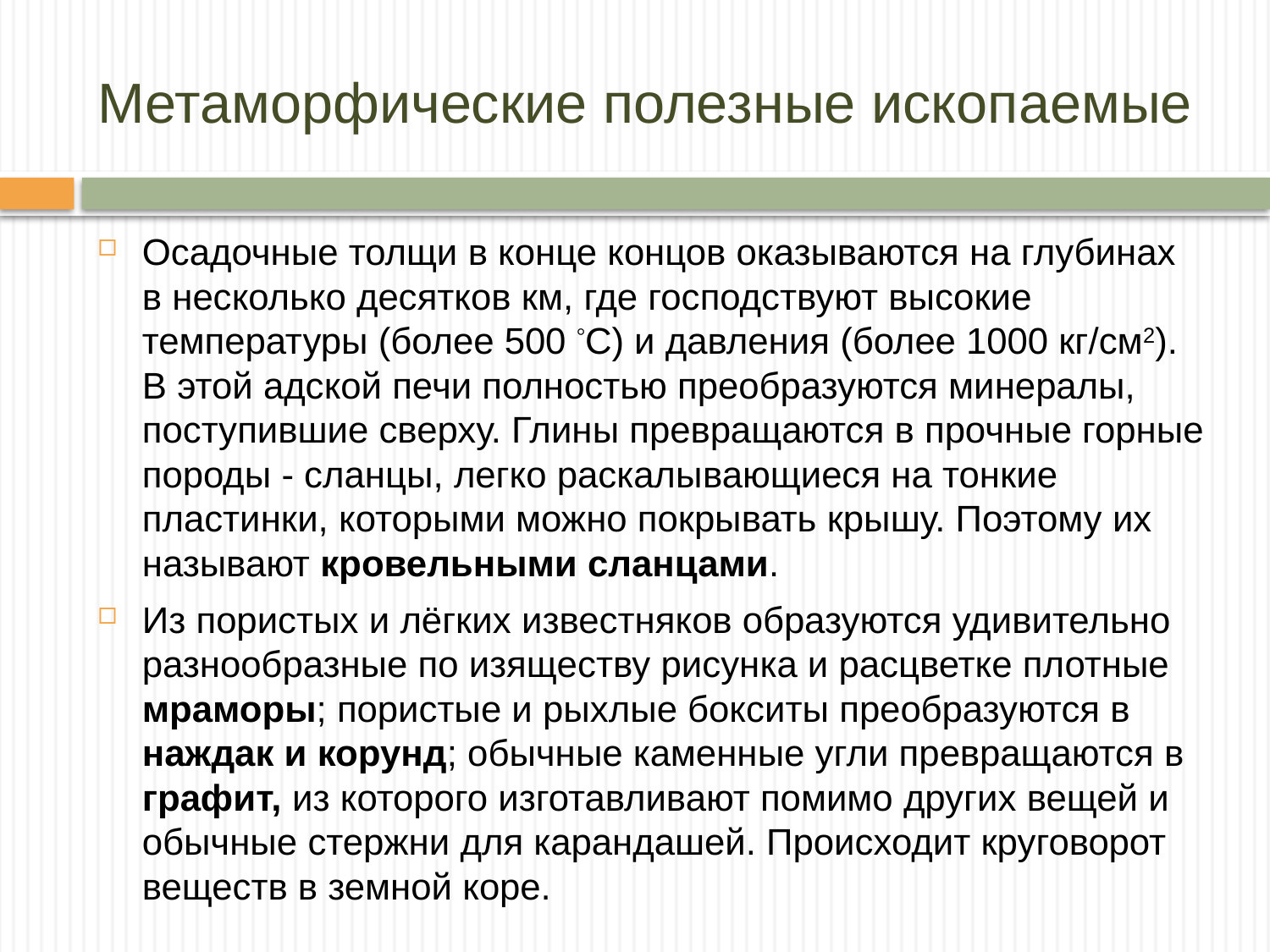

# Метаморфические полезные ископаемые
Осадоч­ные толщи в конце концов оказываются на глубинах в несколько десятков км, где господствуют высокие температуры (более 500 °С) и давления (более 1000 кг/см2).  В этой адской печи полностью преобразуются минералы, поступившие сверху. Глины превращаются в прочные горные породы - сланцы, легко раскалы­вающиеся на тонкие пластинки, которыми можно покрывать крышу. Поэтому их называют кровель­ными сланцами.
Из пористых и лёгких известняков образуются удивительно разнообразные по изяще­ству рисунка и расцветке плотные мраморы; пористые и рыхлые бокситы преобразуются в наждак и корунд; обычные каменные угли превращаются в графит, из которого изготавливают помимо других вещей и обычные стержни для карандашей. Происходит круговорот веществ в земной коре.